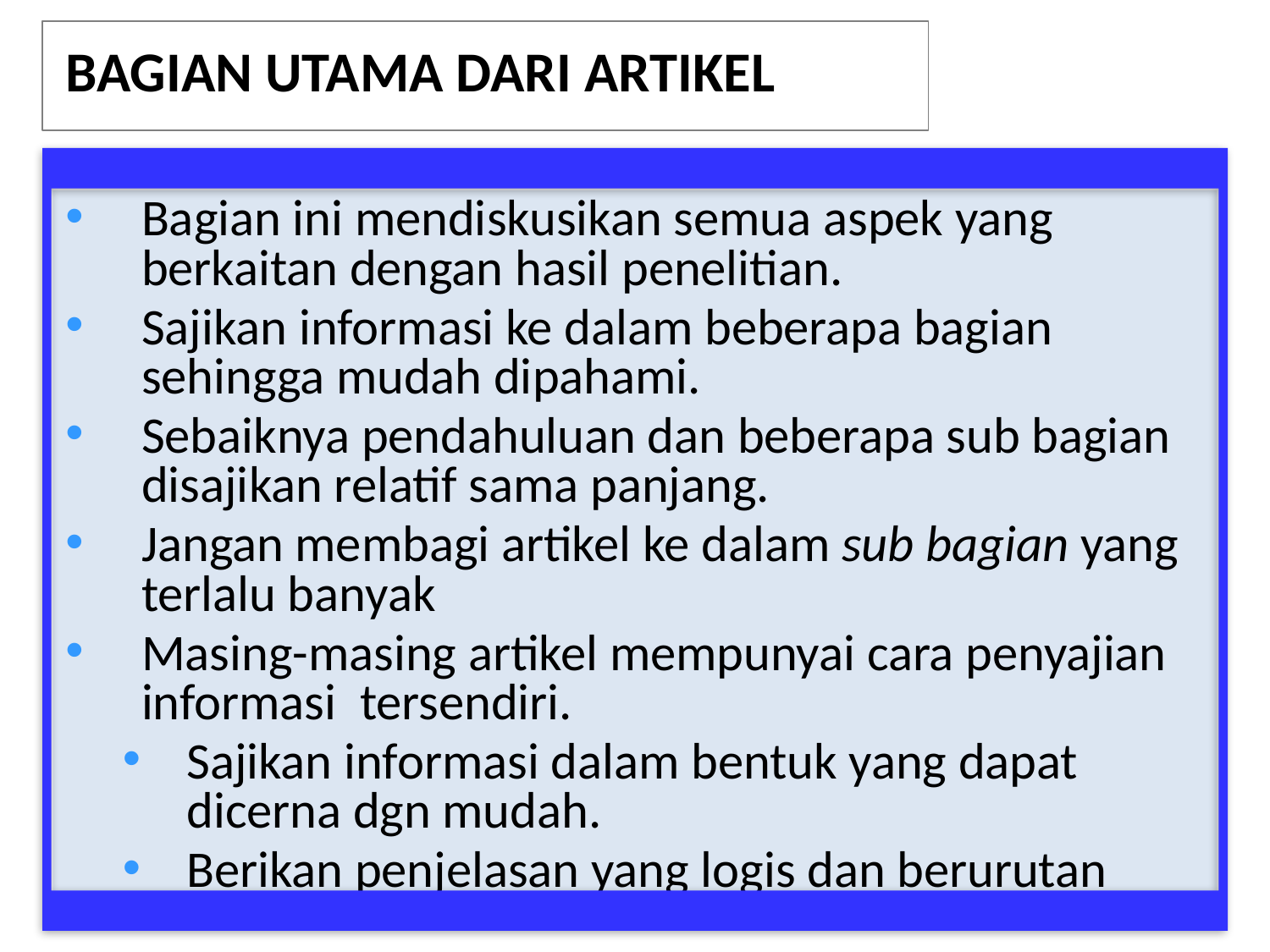

# BAGIAN UTAMA DARI ARTIKEL

Bagian ini mendiskusikan semua aspek yang berkaitan dengan hasil penelitian.
Sajikan informasi ke dalam beberapa bagian sehingga mudah dipahami.
Sebaiknya pendahuluan dan beberapa sub bagian disajikan relatif sama panjang.
Jangan membagi artikel ke dalam sub bagian yang terlalu banyak
Masing-masing artikel mempunyai cara penyajian informasi  tersendiri.
Sajikan informasi dalam bentuk yang dapat dicerna dgn mudah.
Berikan penjelasan yang logis dan berurutan